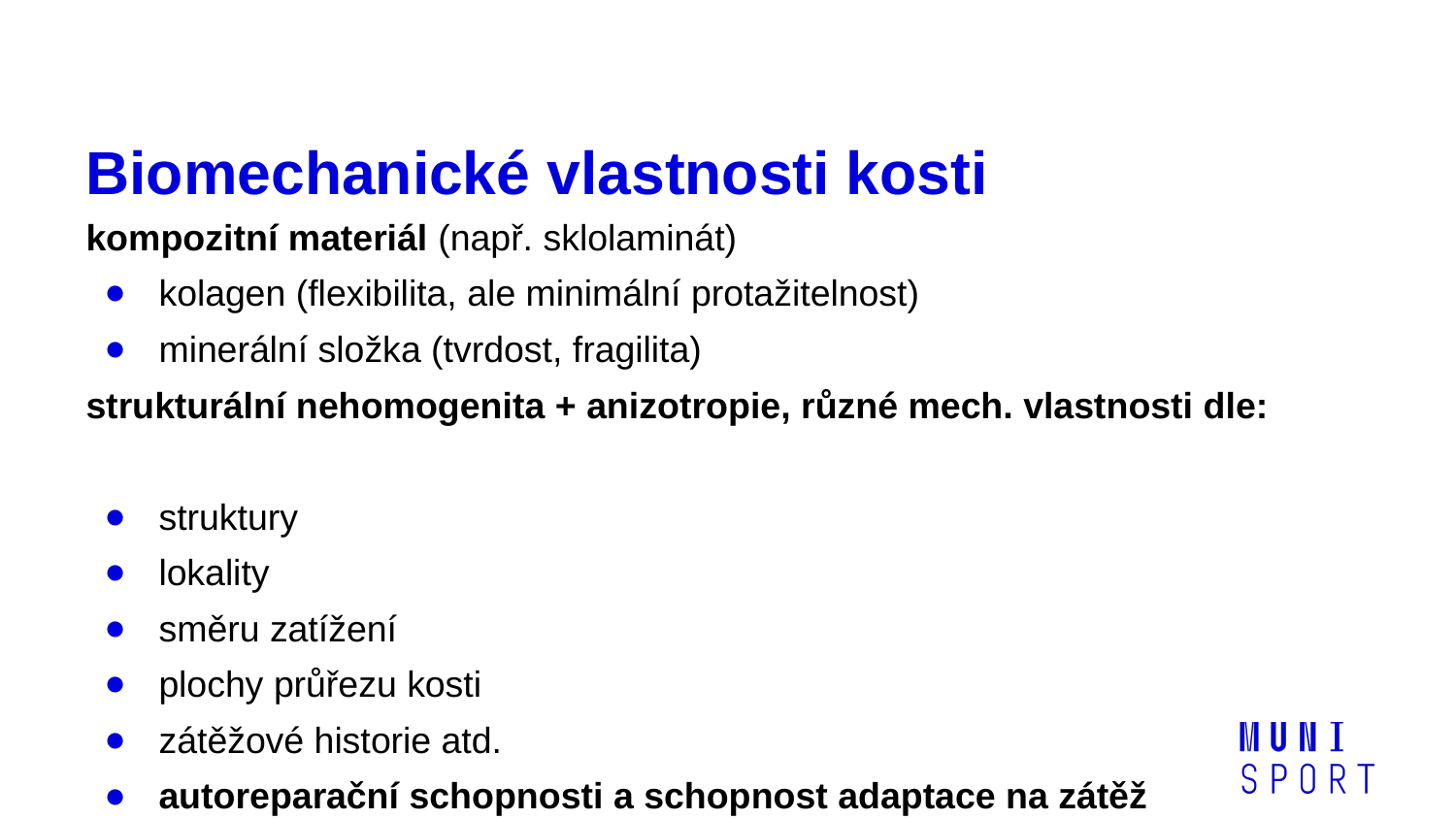

# Biomechanické vlastnosti kosti
kompozitní materiál (např. sklolaminát)
kolagen (flexibilita, ale minimální protažitelnost)
minerální složka (tvrdost, fragilita)
strukturální nehomogenita + anizotropie, různé mech. vlastnosti dle:
struktury
lokality
směru zatížení
plochy průřezu kosti
zátěžové historie atd.
autoreparační schopnosti a schopnost adaptace na zátěž